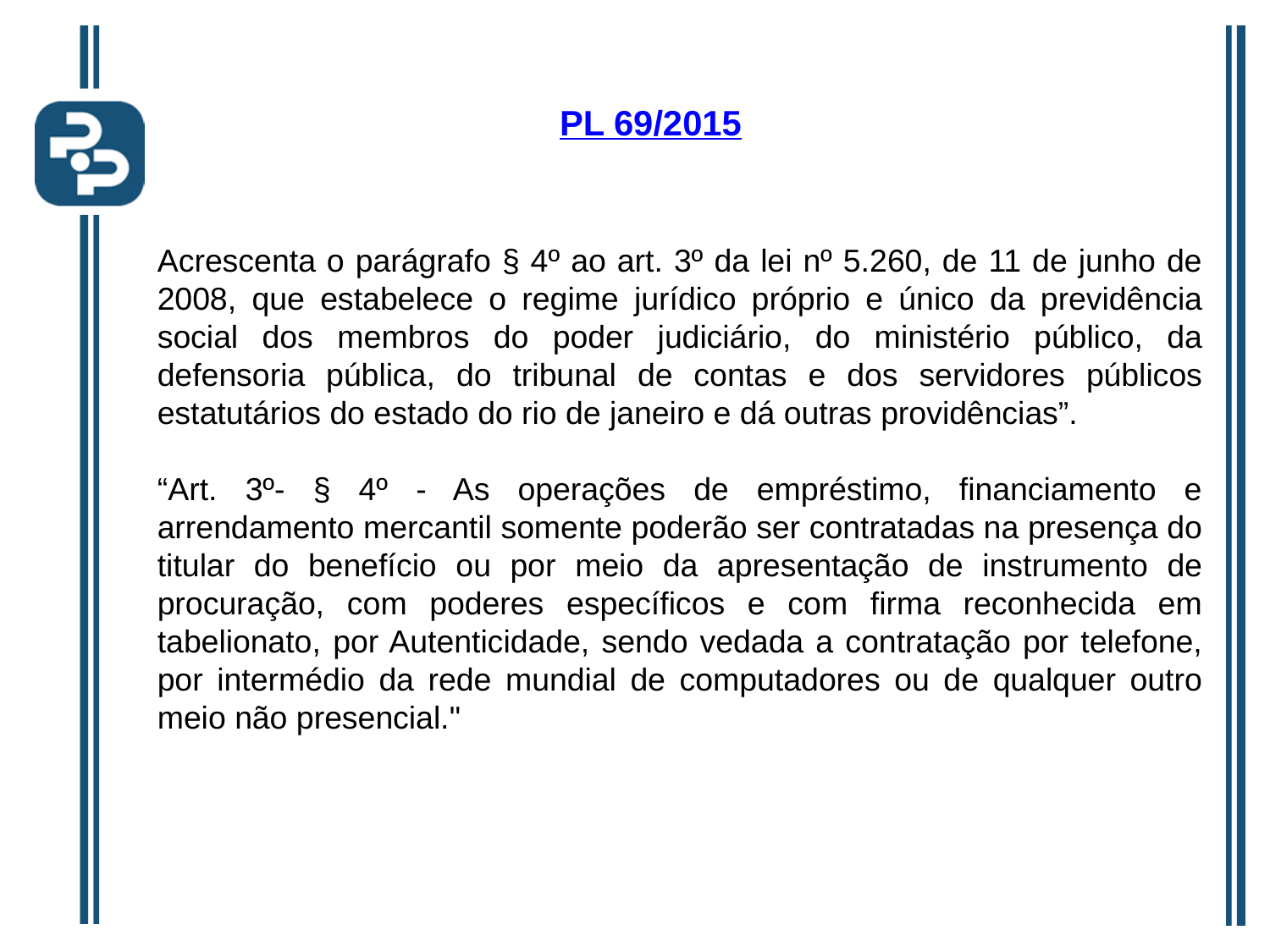

PL 69/2015

Acrescenta o parágrafo § 4º ao art. 3º da lei nº 5.260, de 11 de junho de 2008, que estabelece o regime jurídico próprio e único da previdência social dos membros do poder judiciário, do ministério público, da defensoria pública, do tribunal de contas e dos servidores públicos estatutários do estado do rio de janeiro e dá outras providências”.

“Art. 3º- § 4º - As operações de empréstimo, financiamento e arrendamento mercantil somente poderão ser contratadas na presença do titular do benefício ou por meio da apresentação de instrumento de procuração, com poderes específicos e com firma reconhecida em tabelionato, por Autenticidade, sendo vedada a contratação por telefone, por intermédio da rede mundial de computadores ou de qualquer outro meio não presencial."